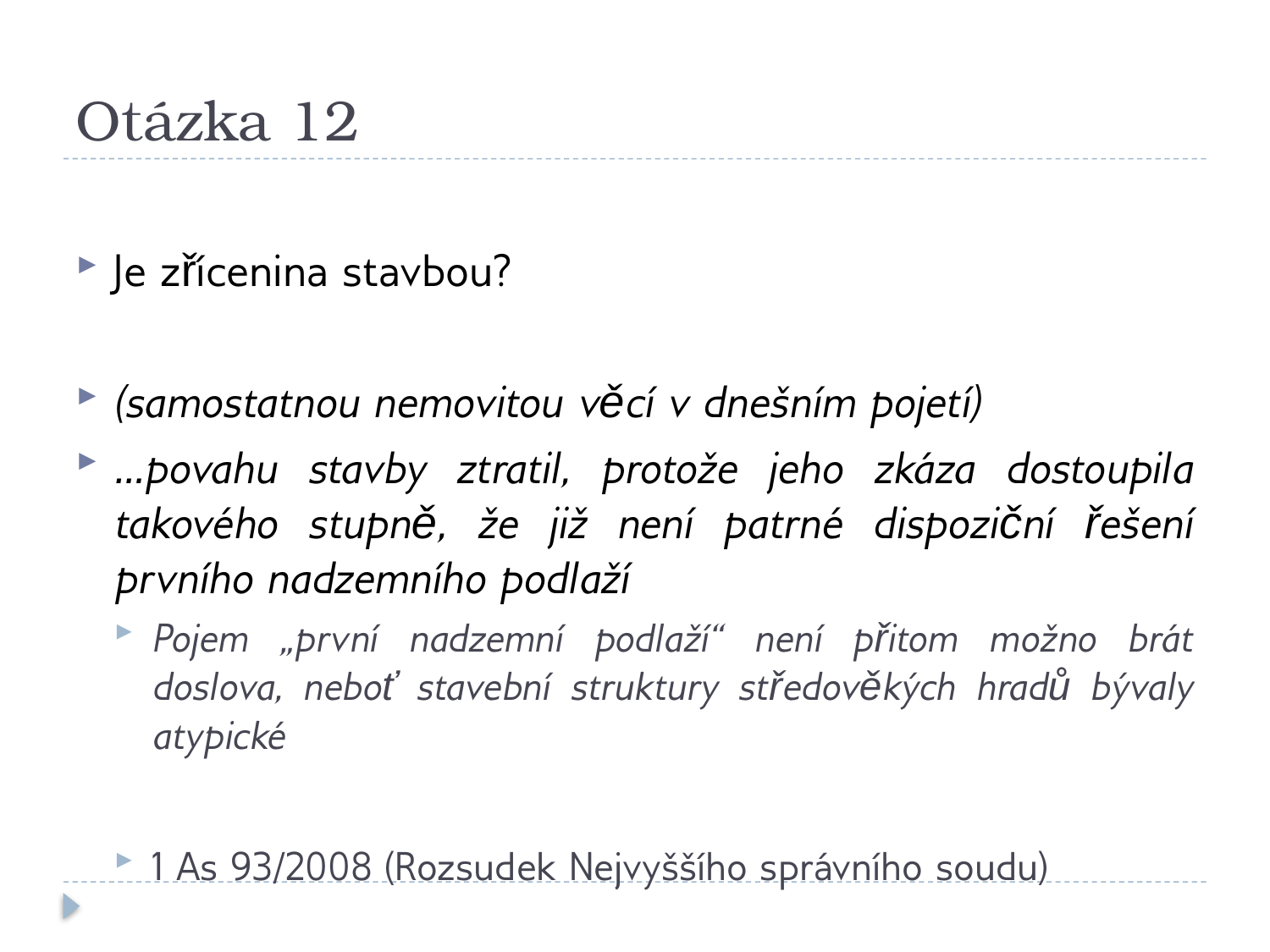

# Otázka 12

Je zřícenina stavbou?

(samostatnou nemovitou věcí v dnešním pojetí)
…povahu stavby ztratil, protože jeho zkáza dostoupila takového stupně, že již není patrné dispoziční řešení prvního nadzemního podlaží
Pojem „první nadzemní podlaží“ není přitom možno brát doslova, neboť stavební struktury středověkých hradů bývaly atypické

1 As 93/2008 (Rozsudek Nejvyššího správního soudu)